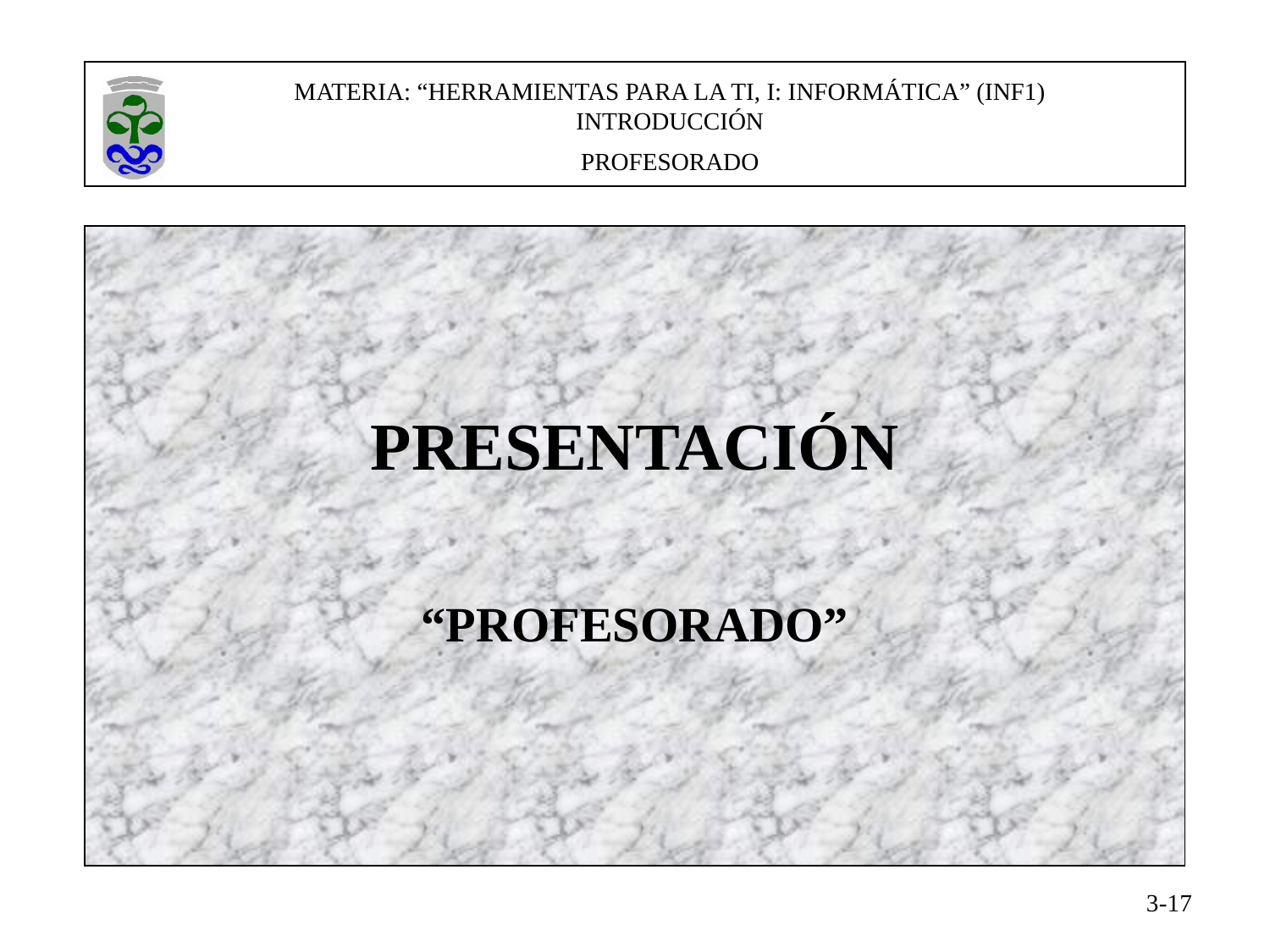

MATERIA: “HERRAMIENTAS PARA LA TI, I: INFORMÁTICA” (INF1)
INTRODUCCIÓN
PROFESORADO
PROFESORADO

PRESENTACIÓN

“PROFESORADO”

3-17